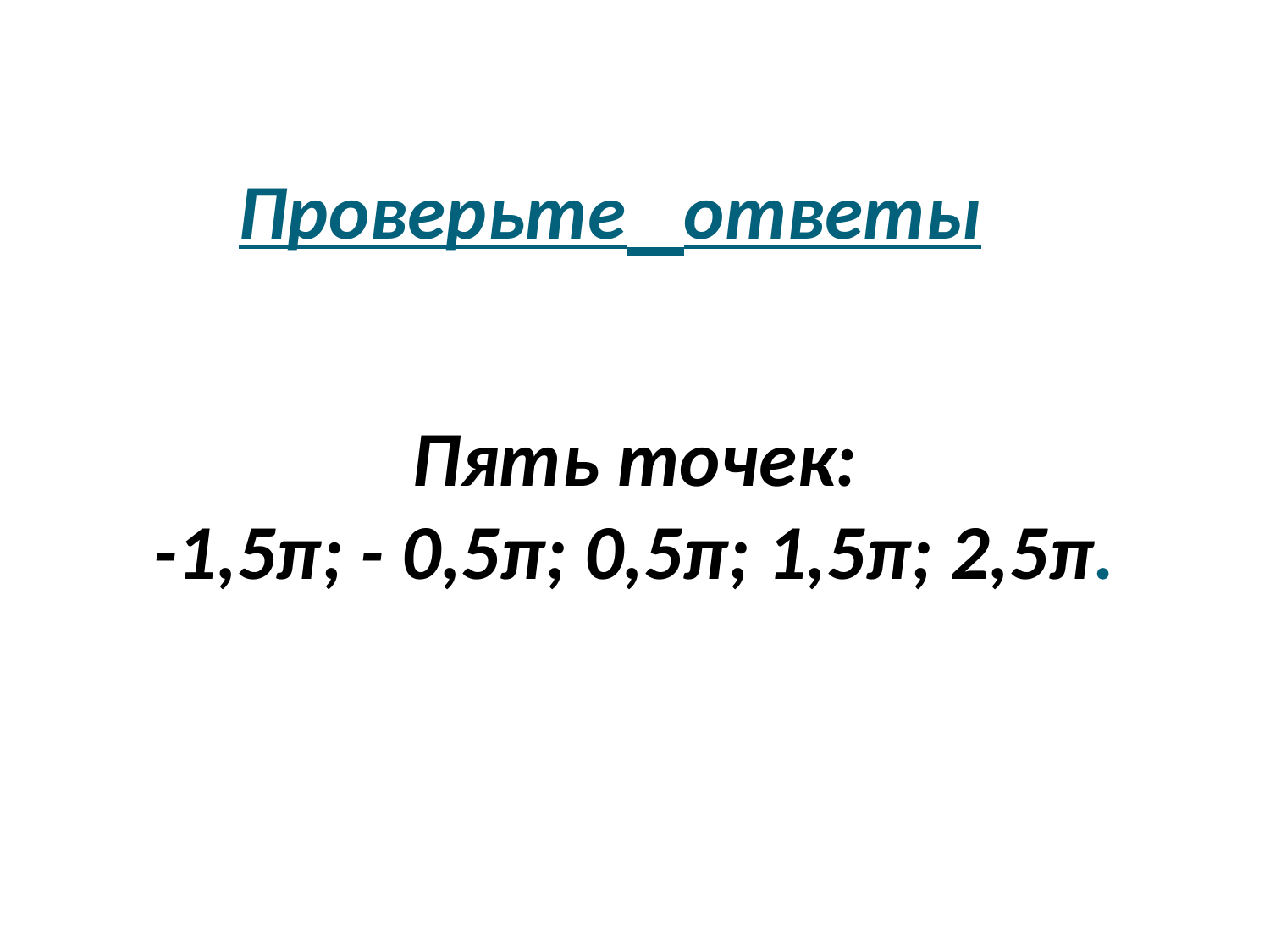

Проверьте  ответы
# Пять точек: -1,5π; - 0,5π; 0,5π; 1,5π; 2,5π.